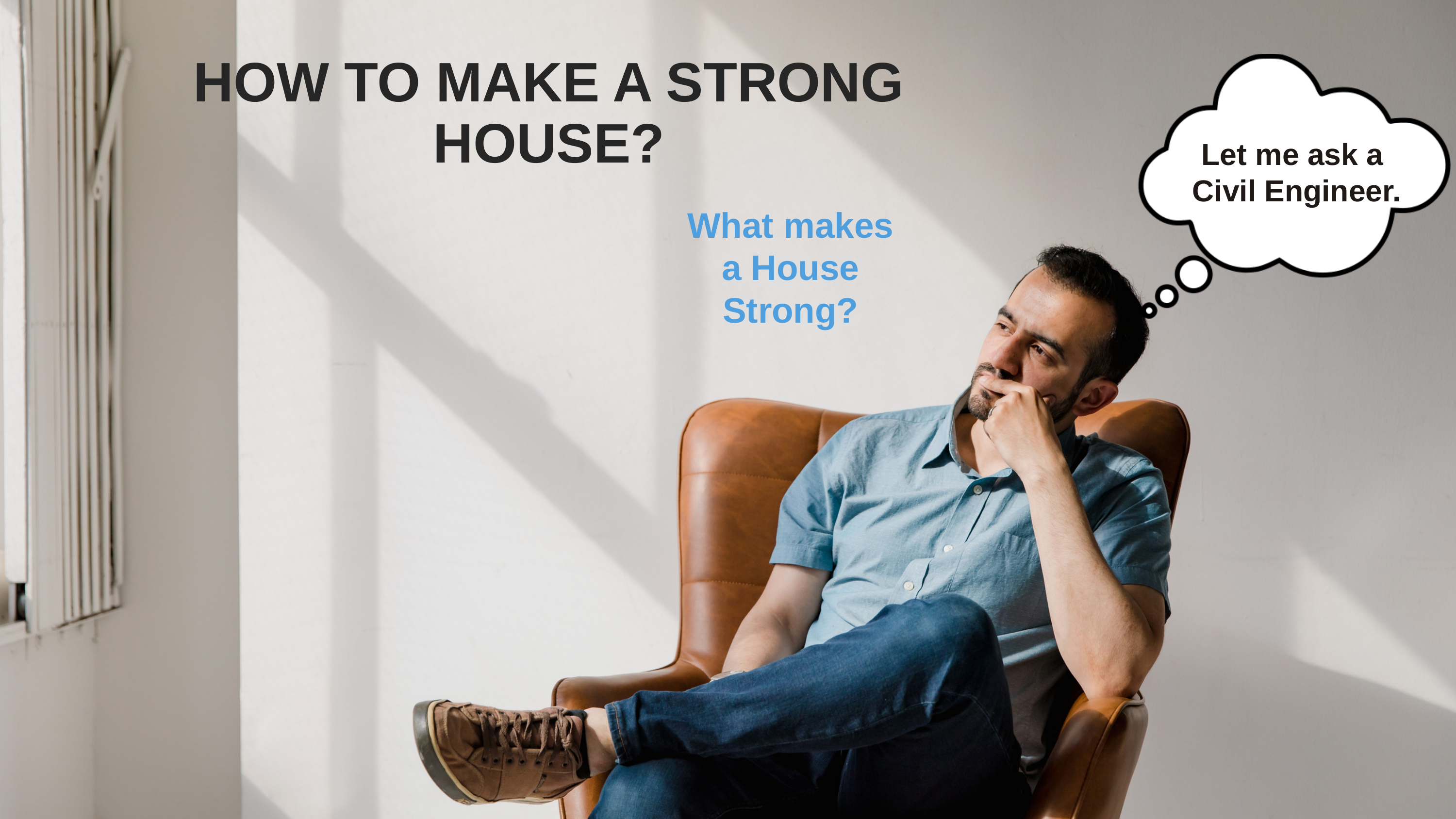

HOW TO MAKE A STRONG HOUSE?

Let me ask a  Civil Engineer.

What makes a House Strong?